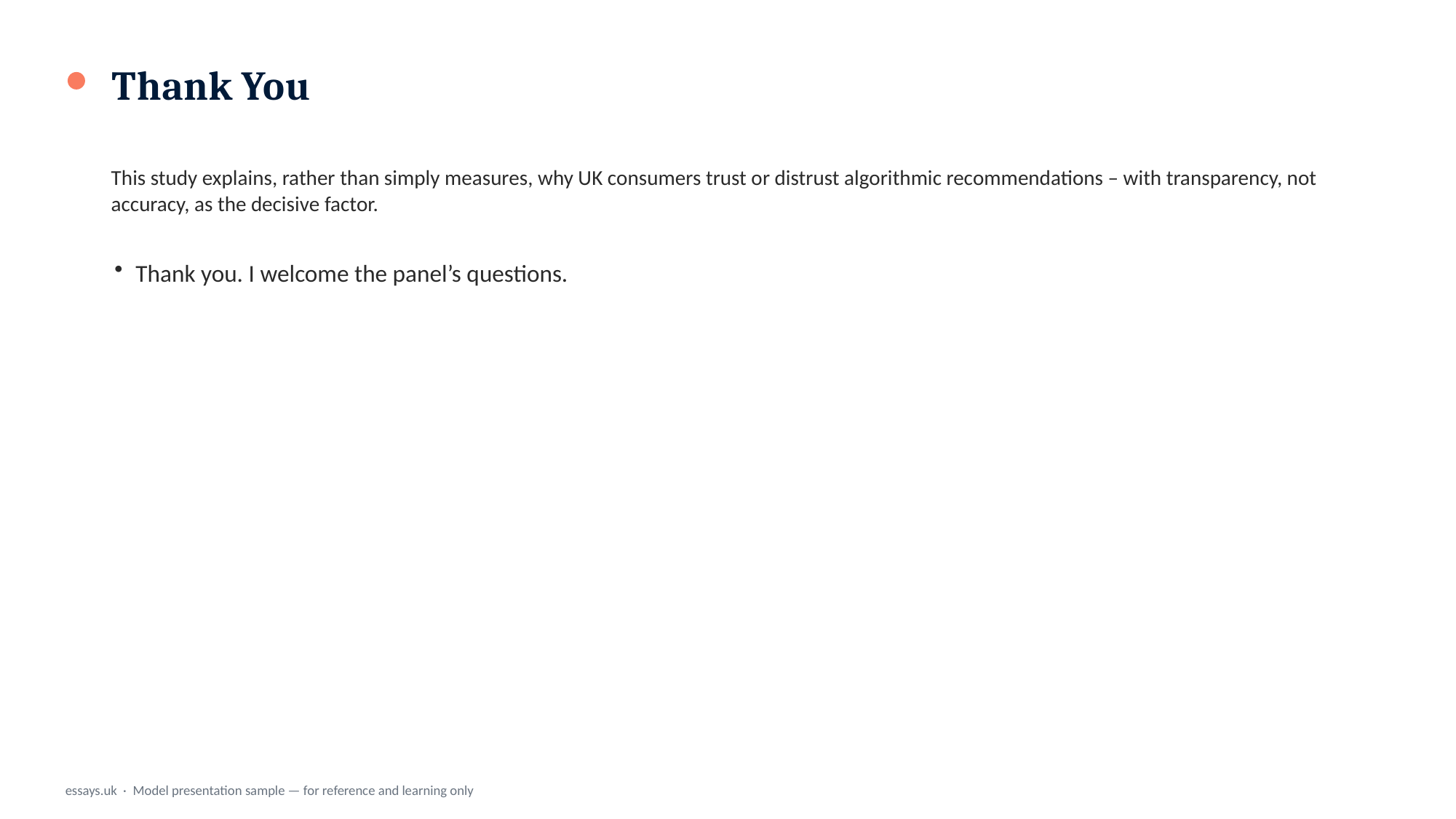

Thank You

This study explains, rather than simply measures, why UK consumers trust or distrust algorithmic recommendations – with transparency, not accuracy, as the decisive factor.
Thank you. I welcome the panel’s questions.
essays.uk  ·  Model presentation sample — for reference and learning only